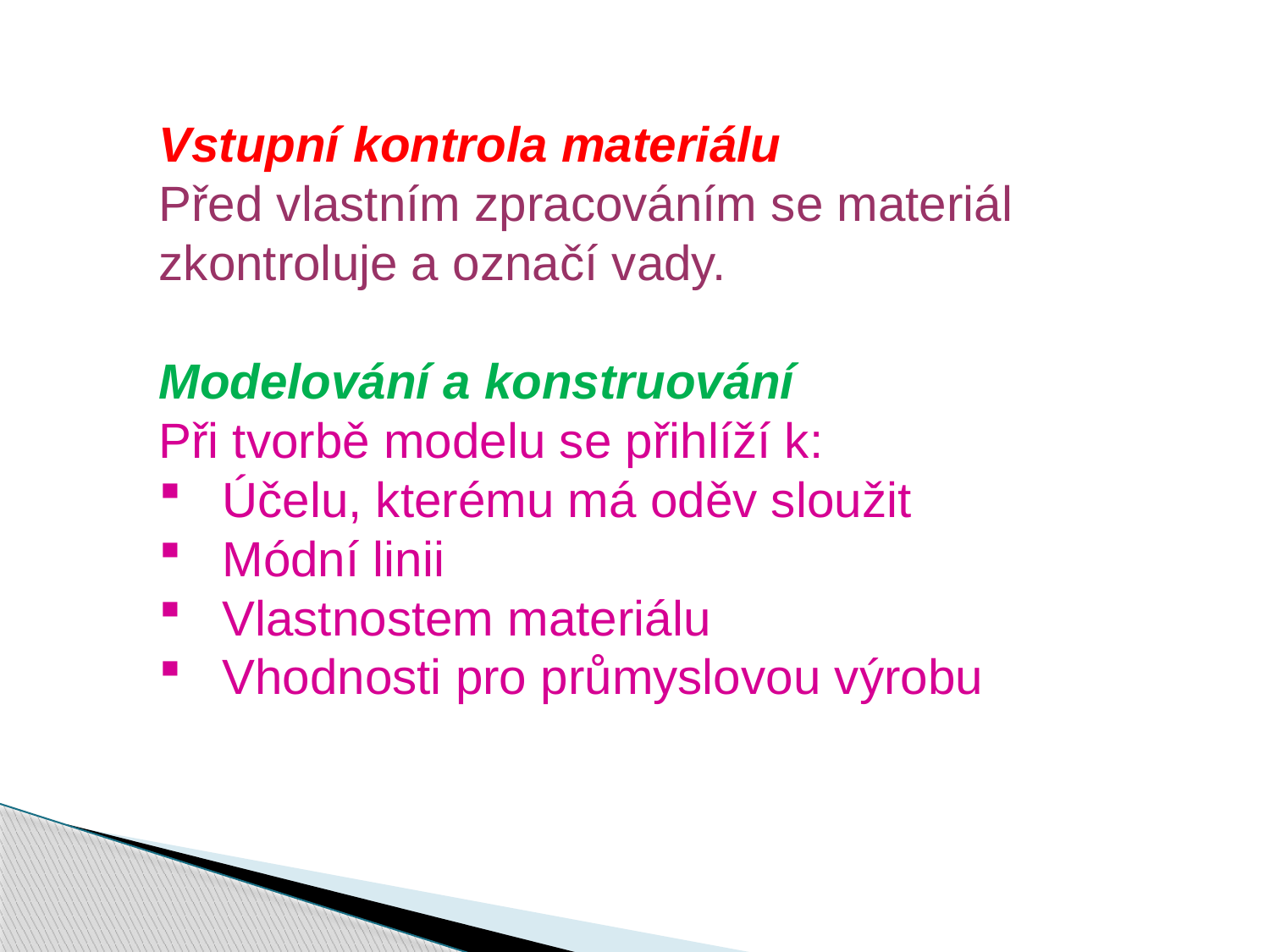

Vstupní kontrola materiálu
Před vlastním zpracováním se materiál
zkontroluje a označí vady.

Modelování a konstruování
Při tvorbě modelu se přihlíží k:
Účelu, kterému má oděv sloužit
Módní linii
Vlastnostem materiálu
Vhodnosti pro průmyslovou výrobu